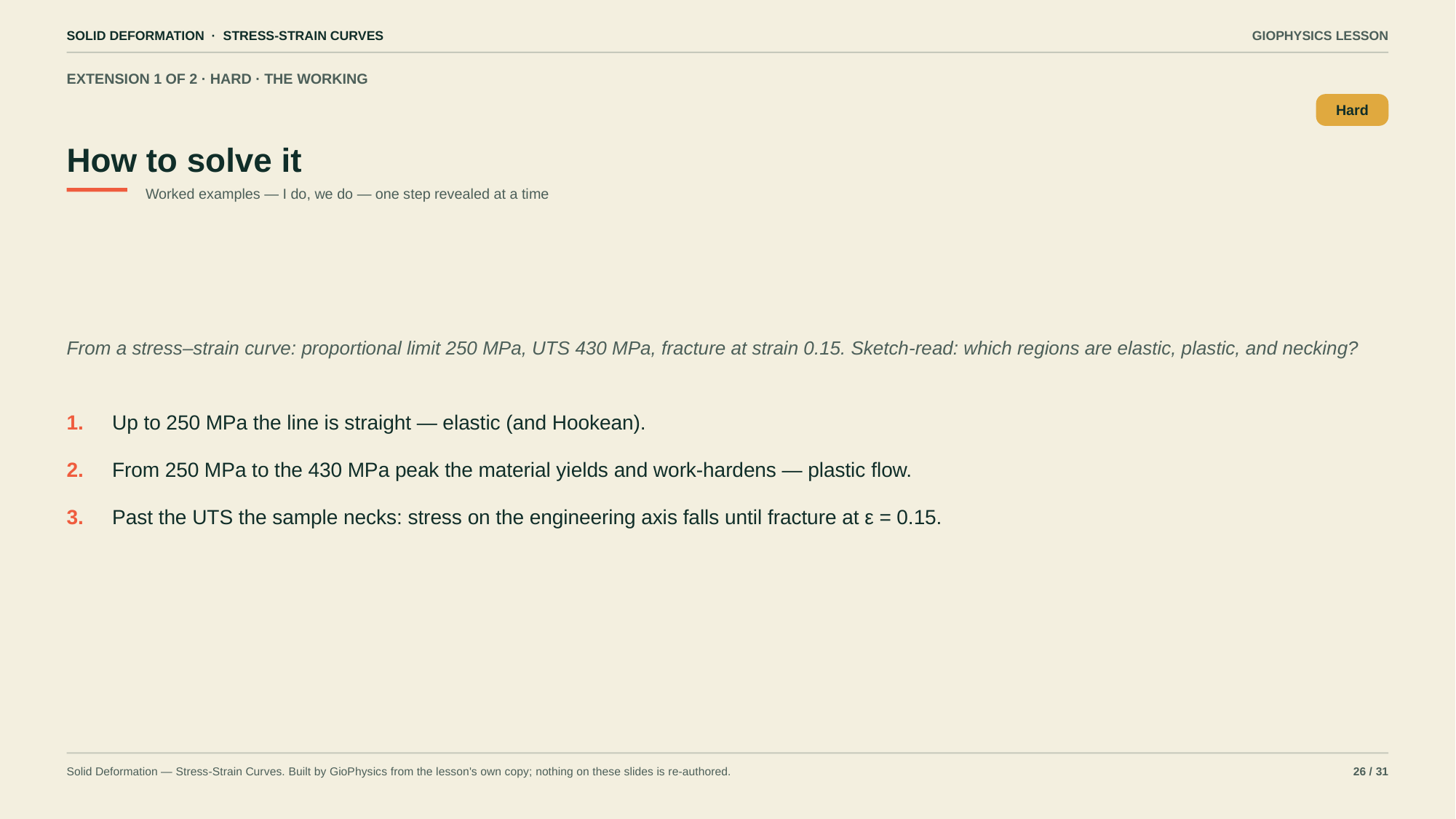

SOLID DEFORMATION  ·  STRESS-STRAIN CURVES
GIOPHYSICS LESSON

EXTENSION 1 OF 2 · HARD · THE WORKING
How to solve it

Hard
Worked examples — I do, we do — one step revealed at a time

From a stress–strain curve: proportional limit 250 MPa, UTS 430 MPa, fracture at strain 0.15. Sketch-read: which regions are elastic, plastic, and necking?
1.
Up to 250 MPa the line is straight — elastic (and Hookean).
2.
From 250 MPa to the 430 MPa peak the material yields and work-hardens — plastic flow.
3.
Past the UTS the sample necks: stress on the engineering axis falls until fracture at ε = 0.15.

Solid Deformation — Stress-Strain Curves. Built by GioPhysics from the lesson's own copy; nothing on these slides is re-authored.
26 / 31